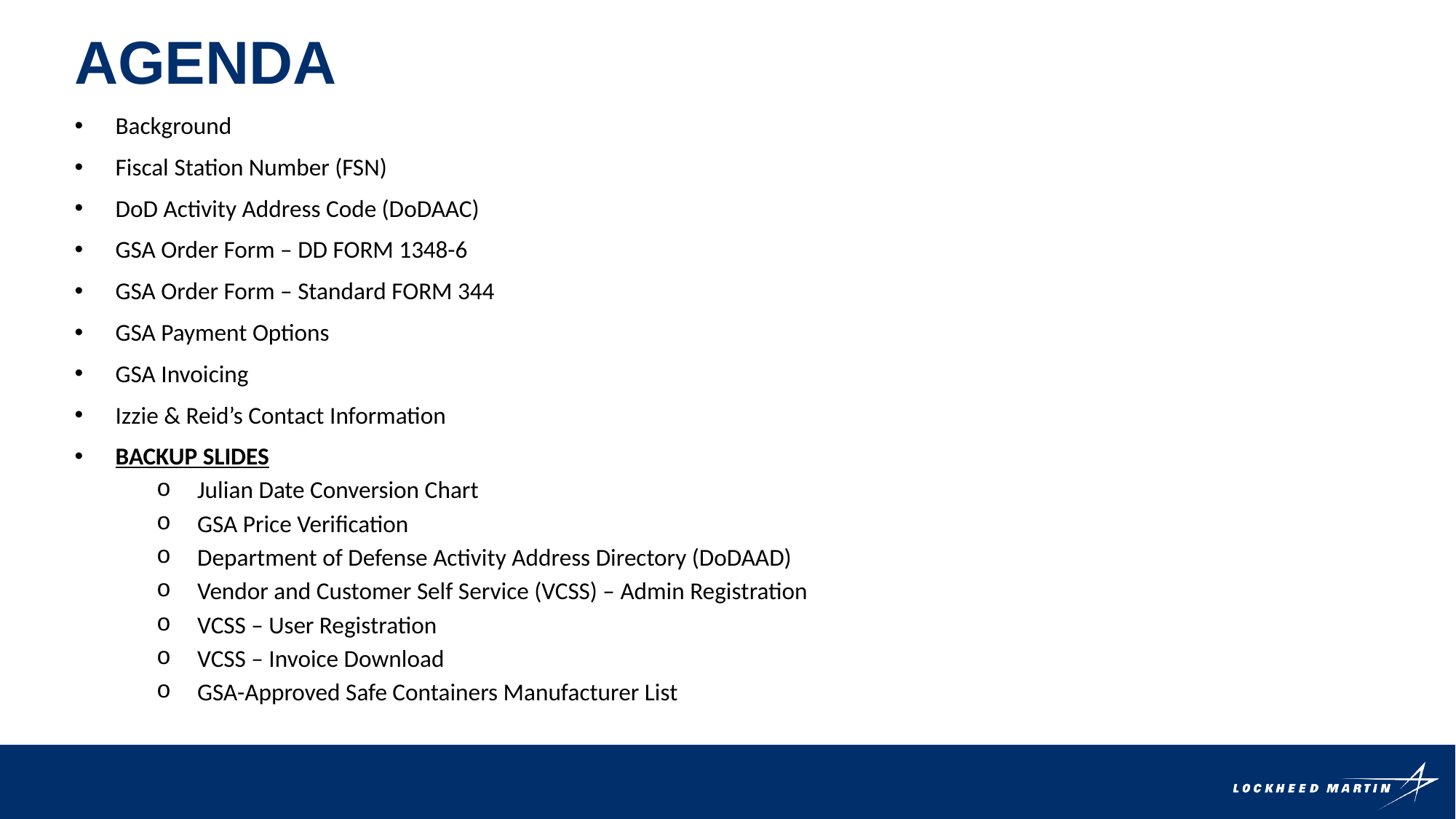

AGENDA
Background
Fiscal Station Number (FSN)
DoD Activity Address Code (DoDAAC)
GSA Order Form – DD FORM 1348-6
GSA Order Form – Standard FORM 344
GSA Payment Options
GSA Invoicing
Izzie & Reid’s Contact Information
BACKUP SLIDES
Julian Date Conversion Chart
GSA Price Verification
Department of Defense Activity Address Directory (DoDAAD)
Vendor and Customer Self Service (VCSS) – Admin Registration
VCSS – User Registration
VCSS – Invoice Download
GSA-Approved Safe Containers Manufacturer List